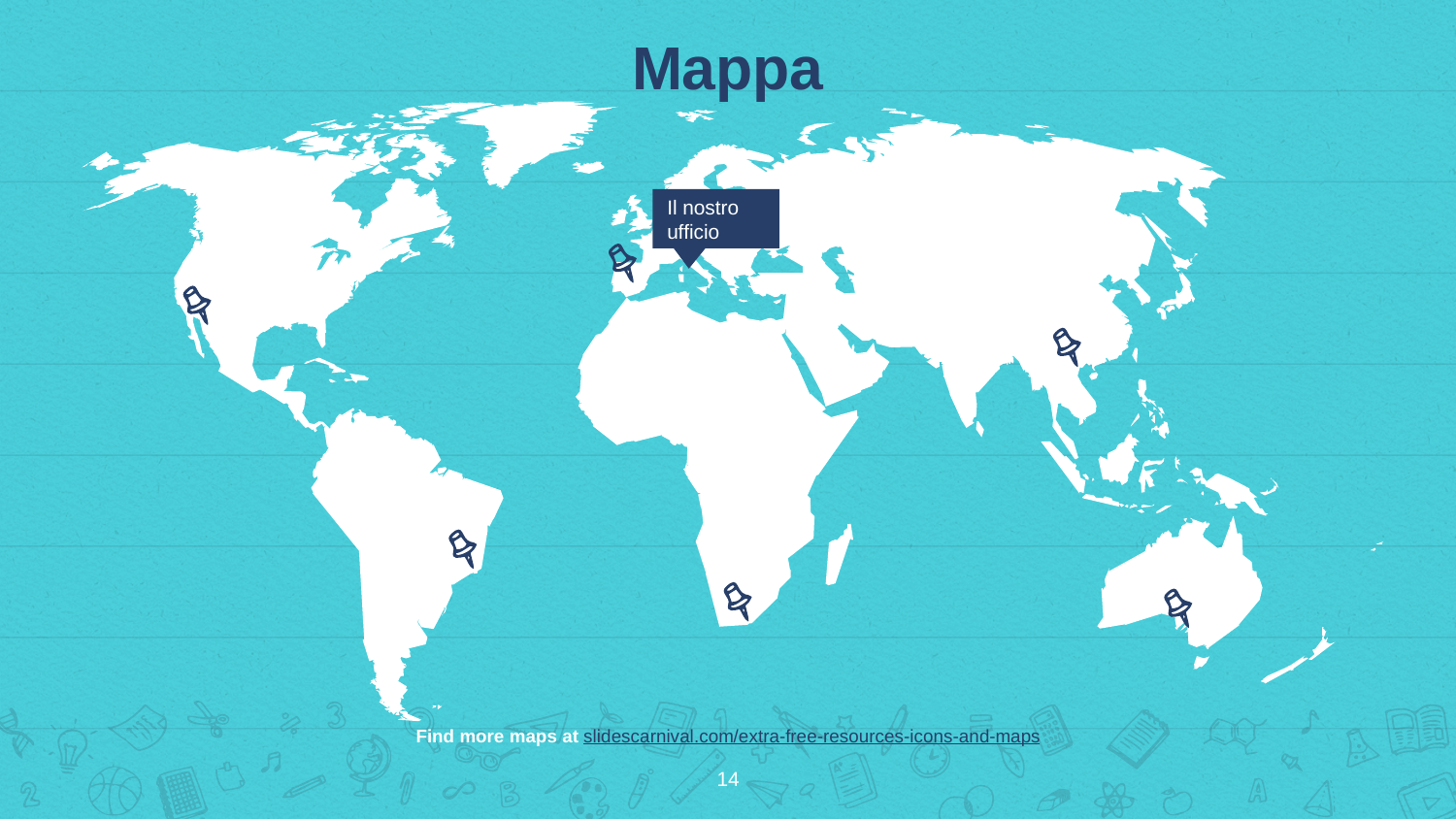

# Mappa

Il nostro ufficio

Find more maps at slidescarnival.com/extra-free-resources-icons-and-maps

14